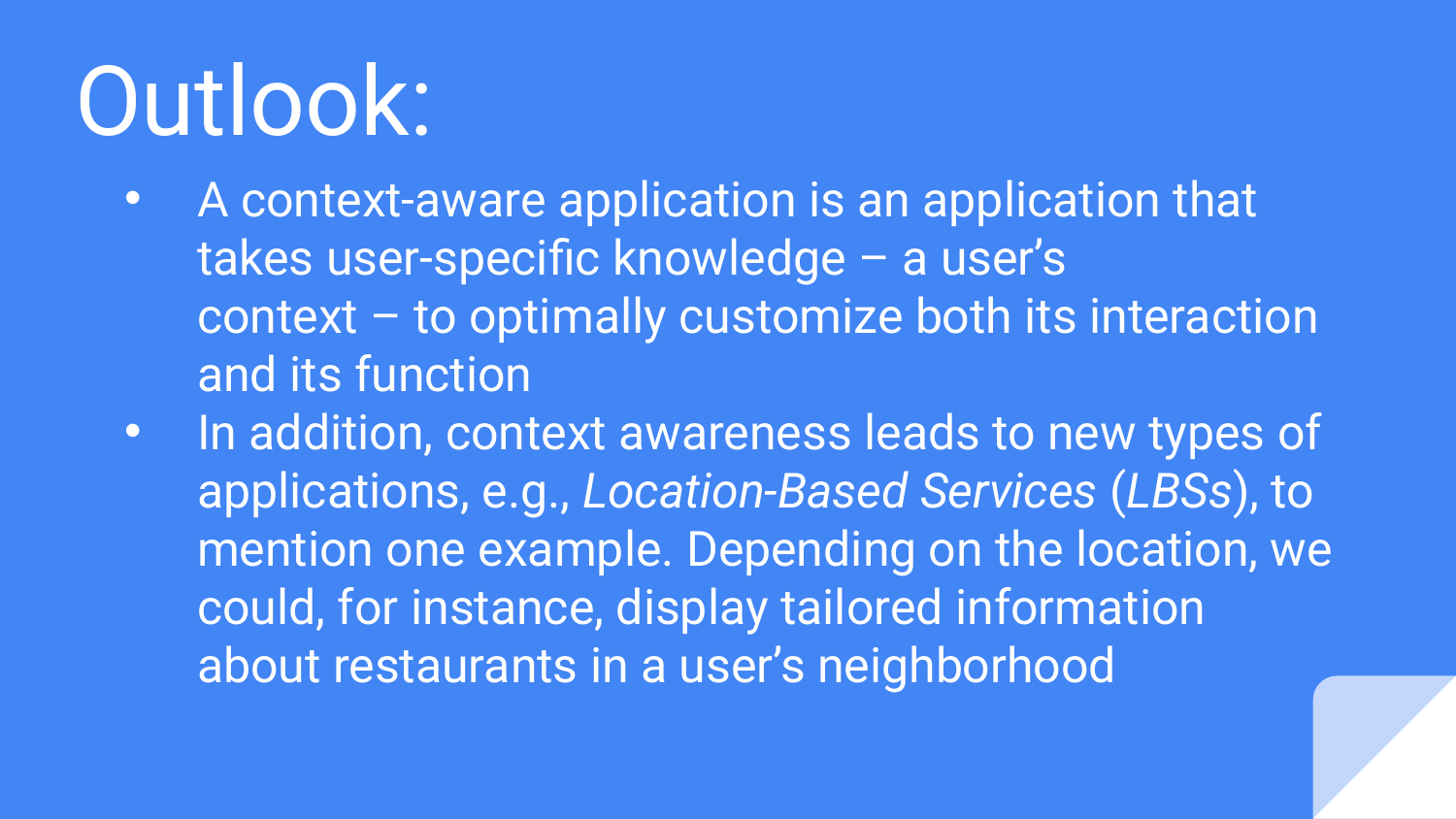

# Outlook:
A context-aware application is an application that takes user-specific knowledge – a user’s
context – to optimally customize both its interaction and its function
In addition, context awareness leads to new types of applications, e.g., Location-Based Services (LBSs), to mention one example. Depending on the location, we could, for instance, display tailored information
about restaurants in a user’s neighborhood